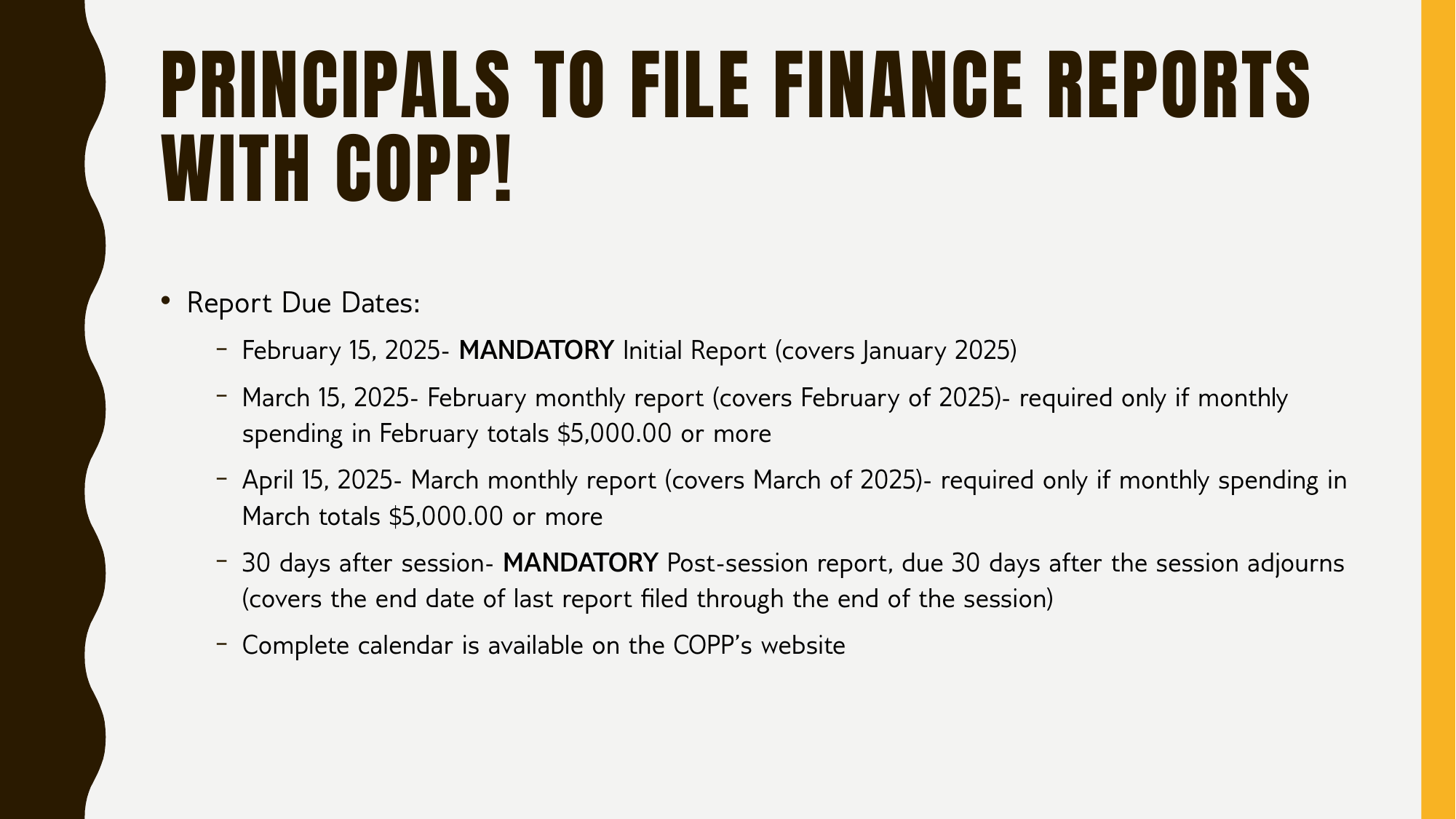

# Principals to file finance reports with Copp!
Report Due Dates:
February 15, 2025- MANDATORY Initial Report (covers January 2025)
March 15, 2025- February monthly report (covers February of 2025)- required only if monthly spending in February totals $5,000.00 or more
April 15, 2025- March monthly report (covers March of 2025)- required only if monthly spending in March totals $5,000.00 or more
30 days after session- MANDATORY Post-session report, due 30 days after the session adjourns (covers the end date of last report filed through the end of the session)
Complete calendar is available on the COPP’s website